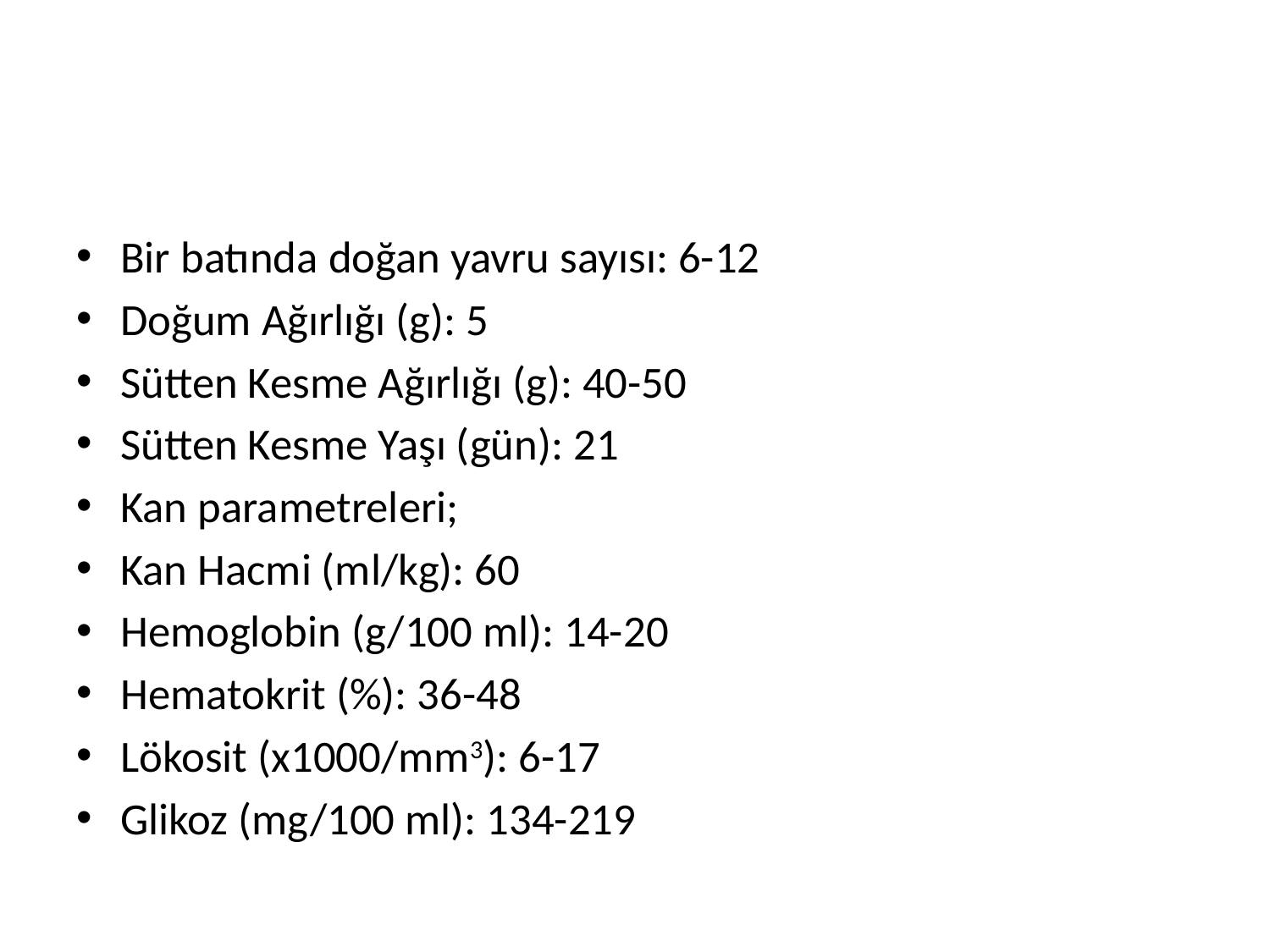

#
Bir batında doğan yavru sayısı: 6-12
Doğum Ağırlığı (g): 5
Sütten Kesme Ağırlığı (g): 40-50
Sütten Kesme Yaşı (gün): 21
Kan parametreleri;
Kan Hacmi (ml/kg): 60
Hemoglobin (g/100 ml): 14-20
Hematokrit (%): 36-48
Lökosit (x1000/mm3): 6-17
Glikoz (mg/100 ml): 134-219